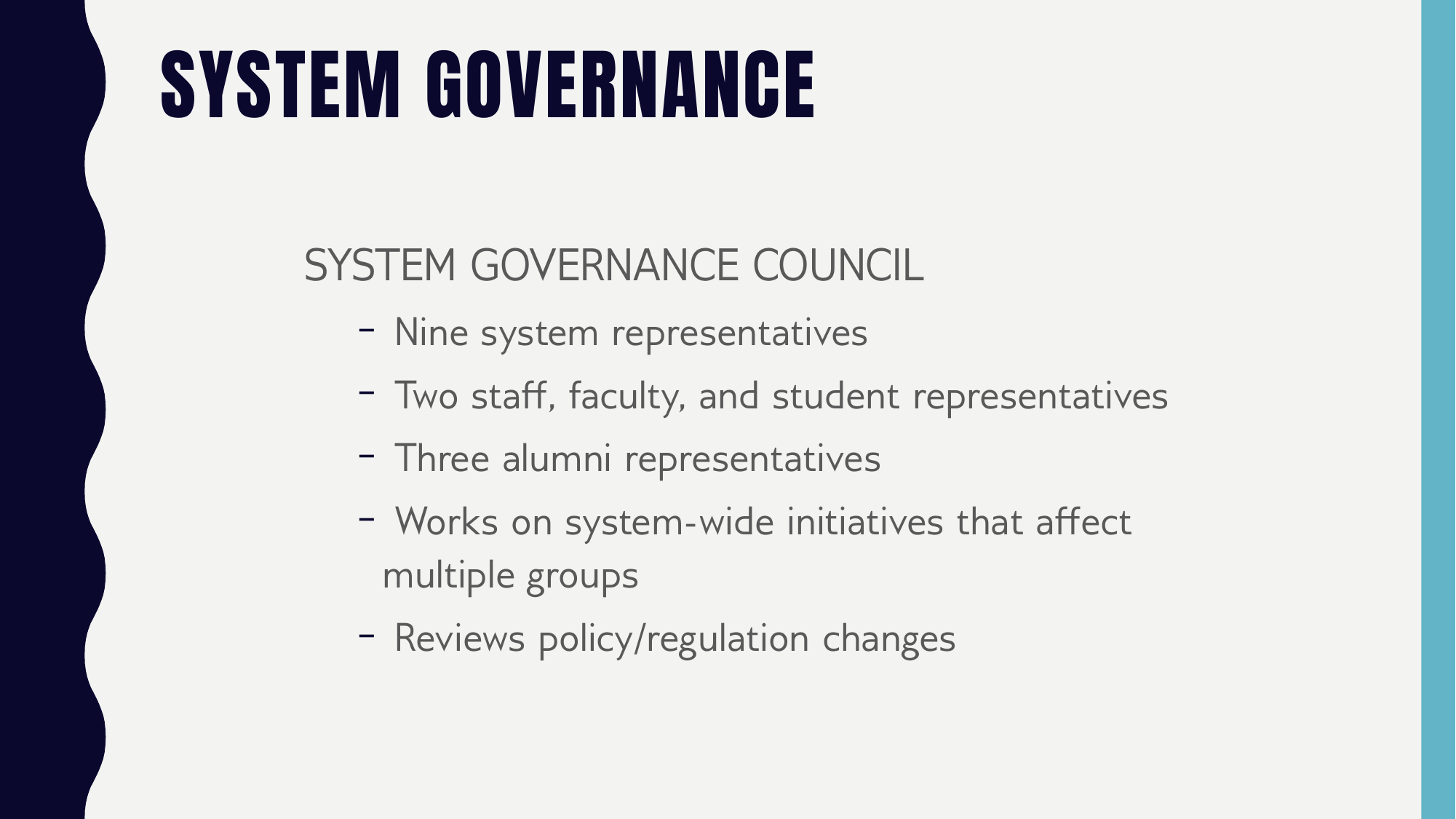

# System governance
SYSTEM GOVERNANCE COUNCIL
 Nine system representatives
 Two staff, faculty, and student representatives
 Three alumni representatives
 Works on system-wide initiatives that affect multiple groups
 Reviews policy/regulation changes